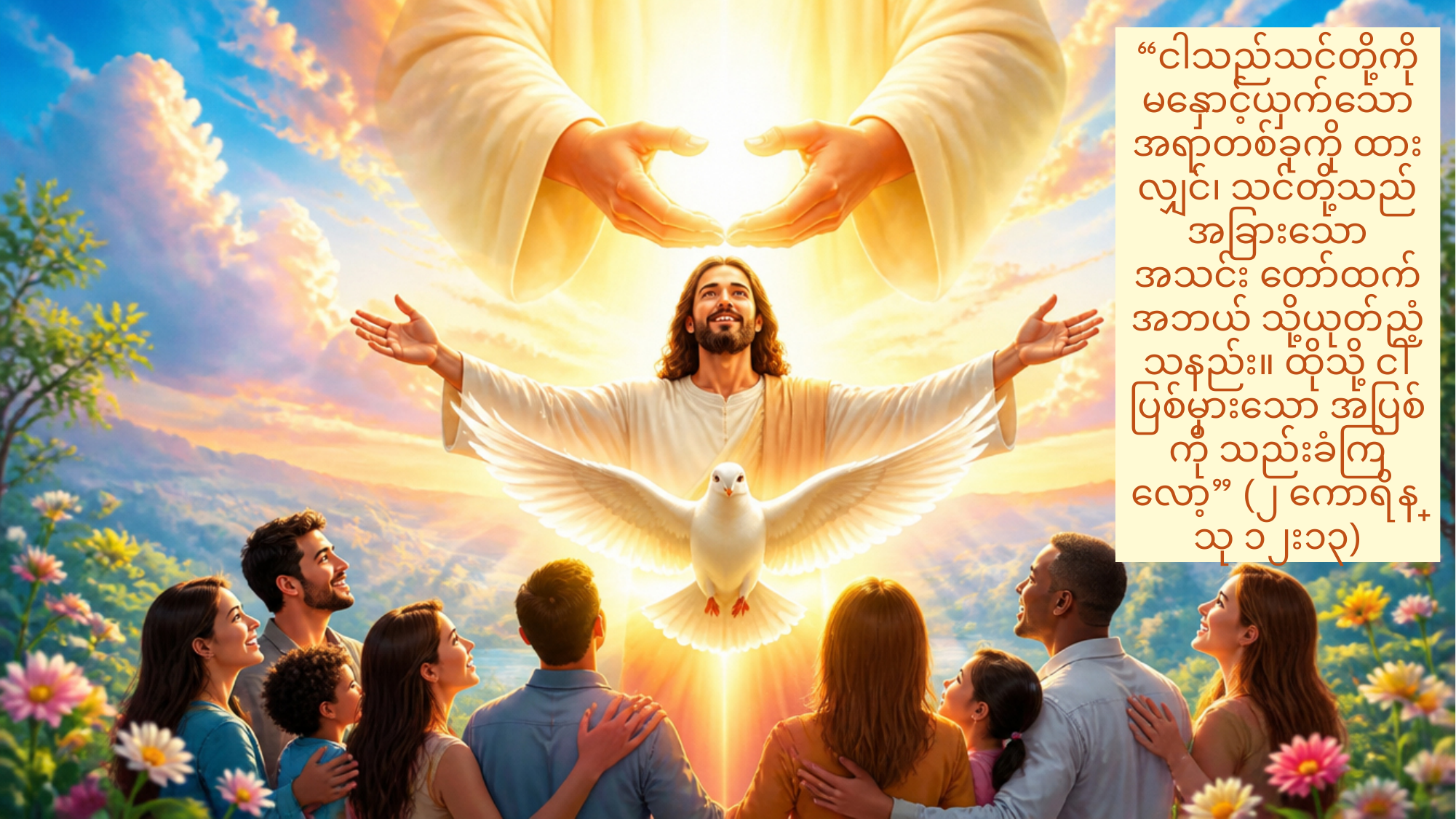

“ငါသည်သင်တို့ကို မနှောင့်ယှက်သော အရာတစ်ခုကို ထား လျှင်၊ သင်တို့သည် အခြားသော အသင်း တော်ထက် အဘယ် သို့ယုတ်ညံ့သနည်း။ ထိုသို့ ငါပြစ်မှားသော အပြစ်ကို သည်းခံကြ လော့” (၂ ကောရိန္သု ၁၂း၁၃)